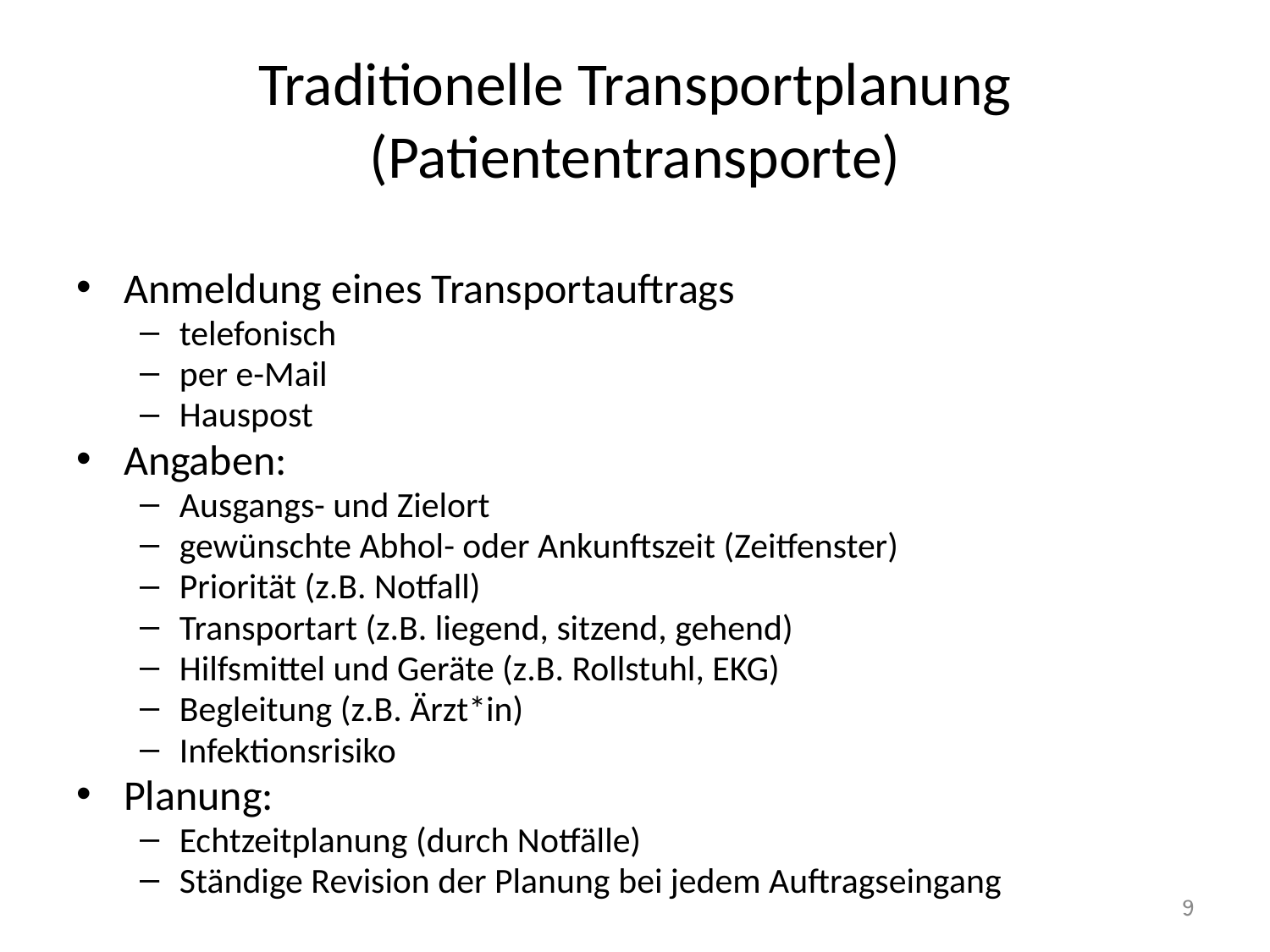

# Traditionelle Transportplanung (Patiententransporte)
Anmeldung eines Transportauftrags
telefonisch
per e-Mail
Hauspost
Angaben:
Ausgangs- und Zielort
gewünschte Abhol- oder Ankunftszeit (Zeitfenster)
Priorität (z.B. Notfall)
Transportart (z.B. liegend, sitzend, gehend)
Hilfsmittel und Geräte (z.B. Rollstuhl, EKG)
Begleitung (z.B. Ärzt*in)
Infektionsrisiko
Planung:
Echtzeitplanung (durch Notfälle)
Ständige Revision der Planung bei jedem Auftragseingang
9